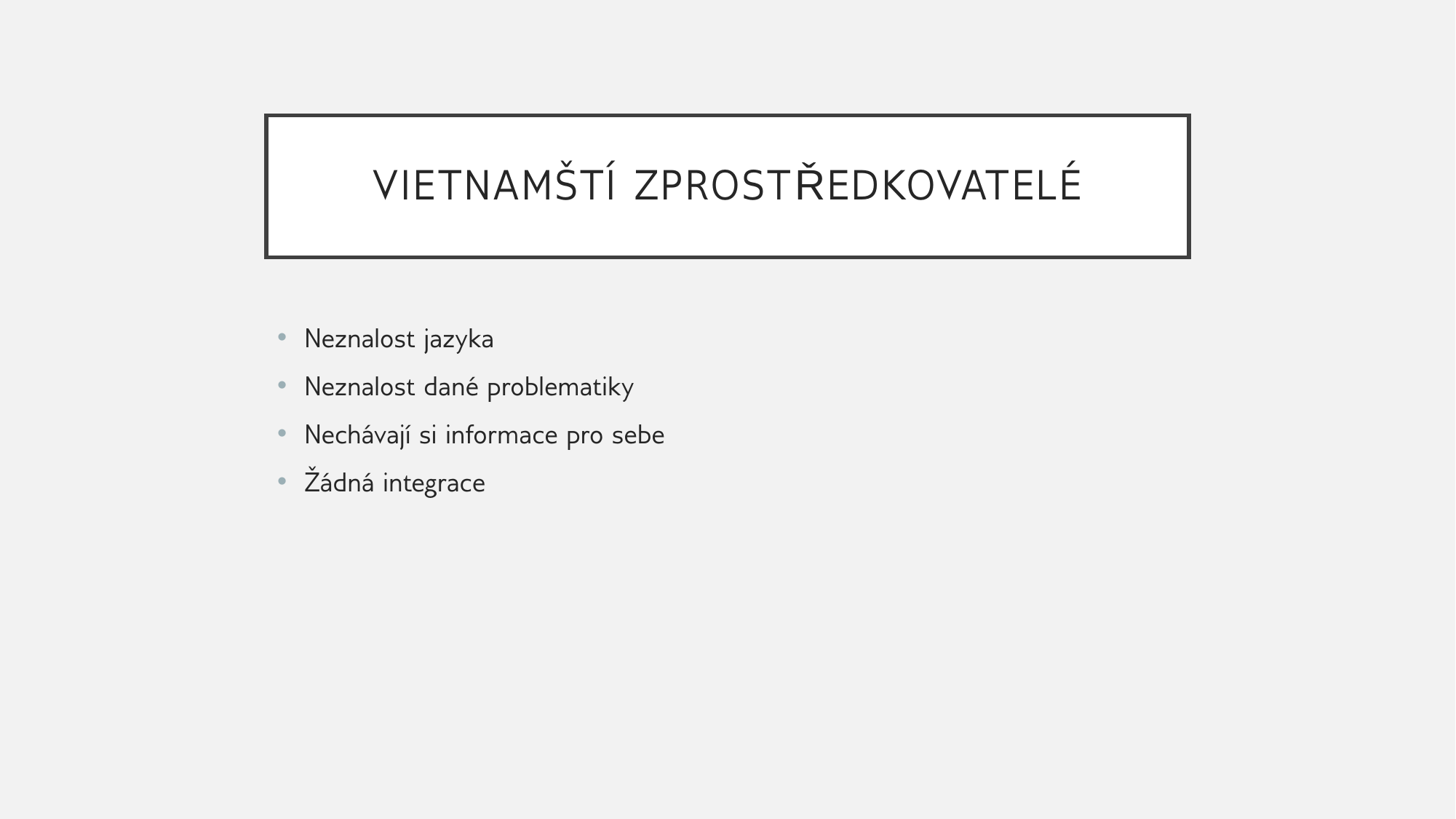

# Vietnamští zprostředkovatelé
Neznalost jazyka
Neznalost dané problematiky
Nechávají si informace pro sebe
Žádná integrace